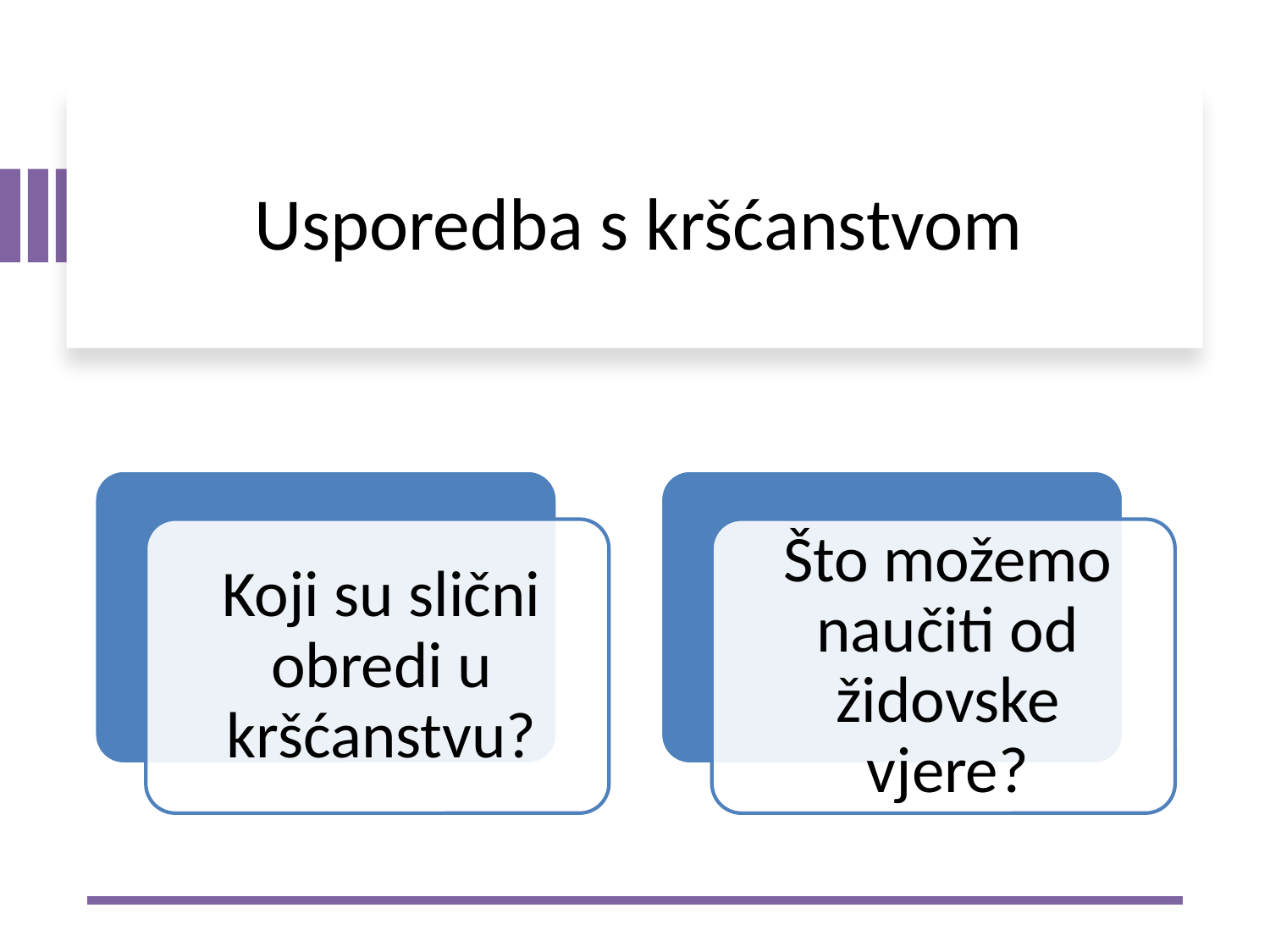

# Usporedba s kršćanstvom

Koji su slični obredi u kršćanstvu?
Što možemo naučiti od židovske vjere?